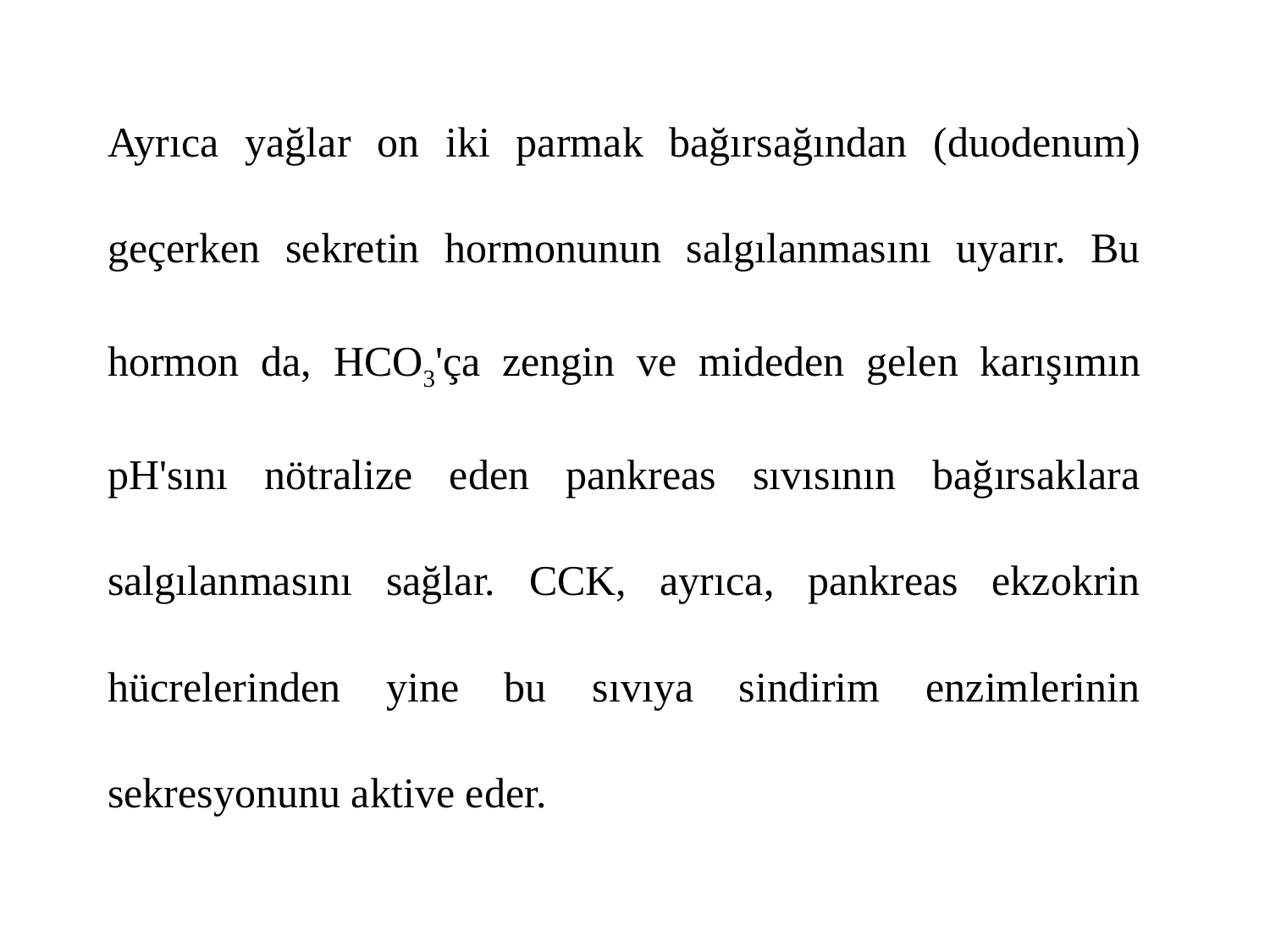

Ayrıca yağlar on iki parmak bağırsağından (duodenum) geçerken sekretin hormonunun salgılanmasını uyarır. Bu hormon da, HCO3'ça zengin ve mideden gelen karışımın pH'sını nötralize eden pankreas sıvısının bağırsaklara salgılanmasını sağlar. CCK, ayrıca, pankreas ekzokrin hücrelerinden yine bu sıvıya sindirim enzimlerinin sekresyonunu aktive eder.